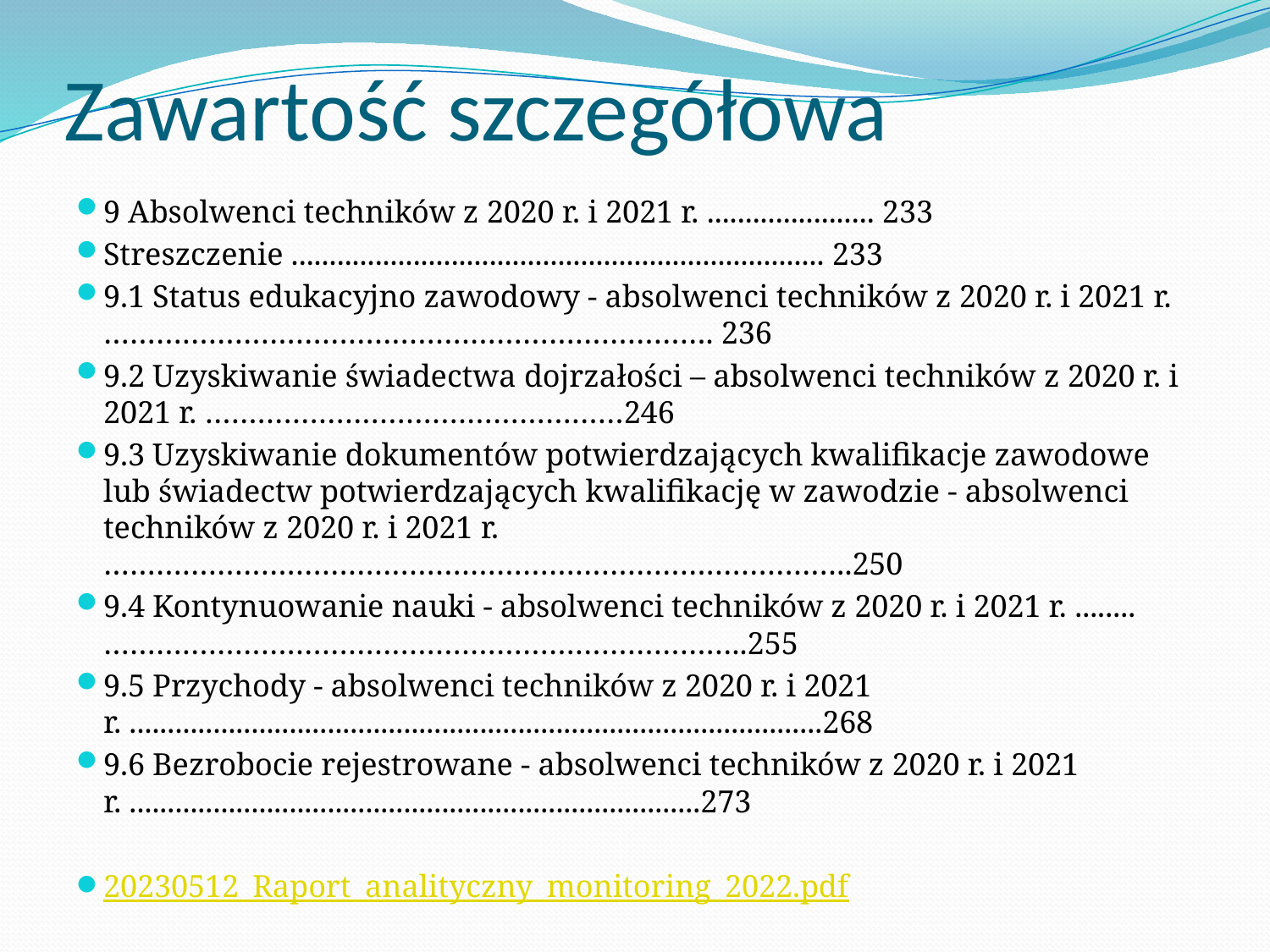

# Zawartość szczegółowa
9 Absolwenci techników z 2020 r. i 2021 r. ...................... 233
Streszczenie ...................................................................... 233
9.1 Status edukacyjno zawodowy - absolwenci techników z 2020 r. i 2021 r. ……………………………………………………………. 236
9.2 Uzyskiwanie świadectwa dojrzałości – absolwenci techników z 2020 r. i 2021 r. …………………………………………246
9.3 Uzyskiwanie dokumentów potwierdzających kwalifikacje zawodowe lub świadectw potwierdzających kwalifikację w zawodzie - absolwenci techników z 2020 r. i 2021 r. …………………………………………………………………………..250
9.4 Kontynuowanie nauki - absolwenci techników z 2020 r. i 2021 r. ........ ………………………………………………………………..255
9.5 Przychody - absolwenci techników z 2020 r. i 2021 r. ...........................................................................................268
9.6 Bezrobocie rejestrowane - absolwenci techników z 2020 r. i 2021 r. ...........................................................................273

20230512_Raport_analityczny_monitoring_2022.pdf